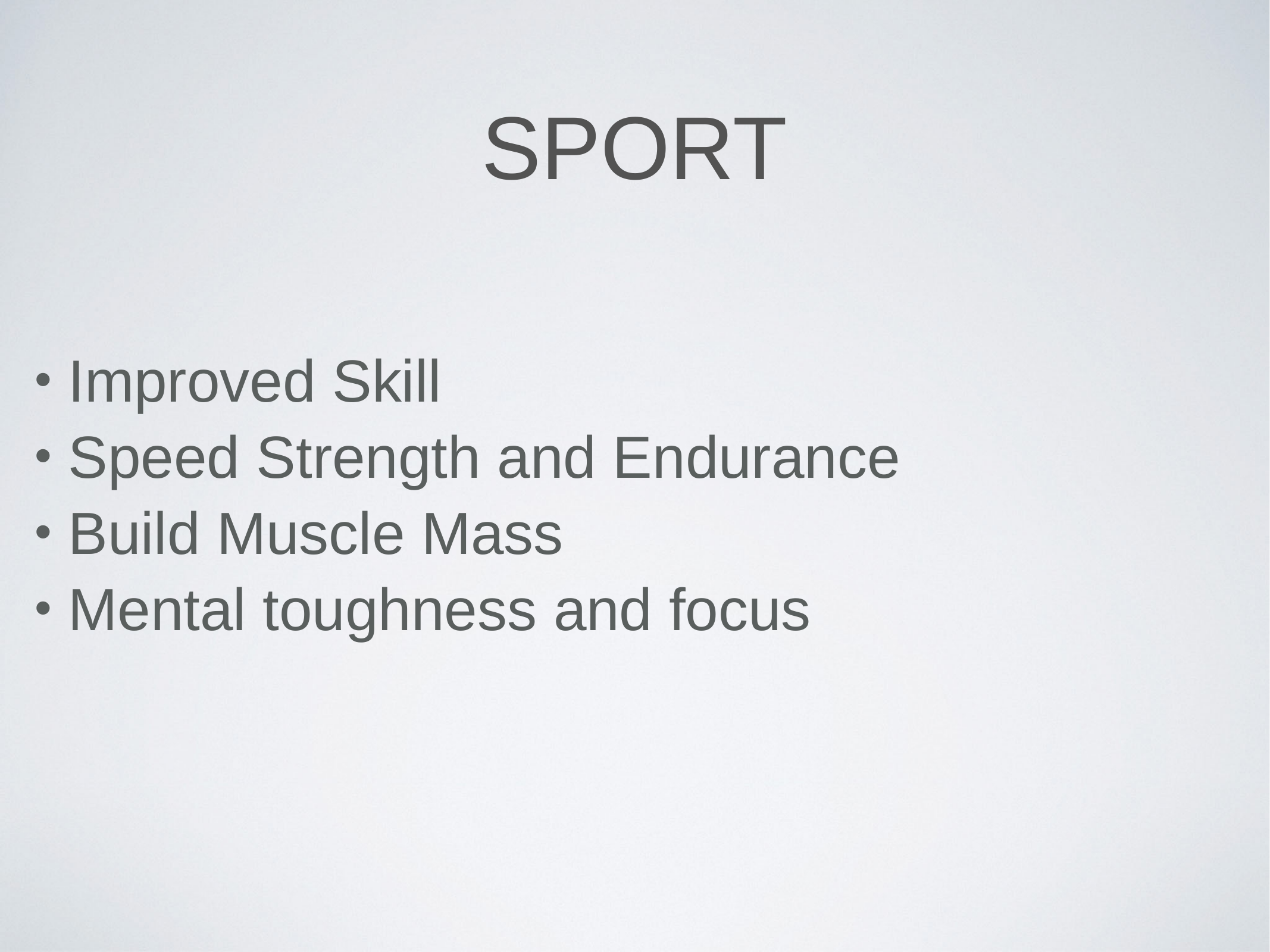

# sport
Improved Skill
Speed Strength and Endurance
Build Muscle Mass
Mental toughness and focus